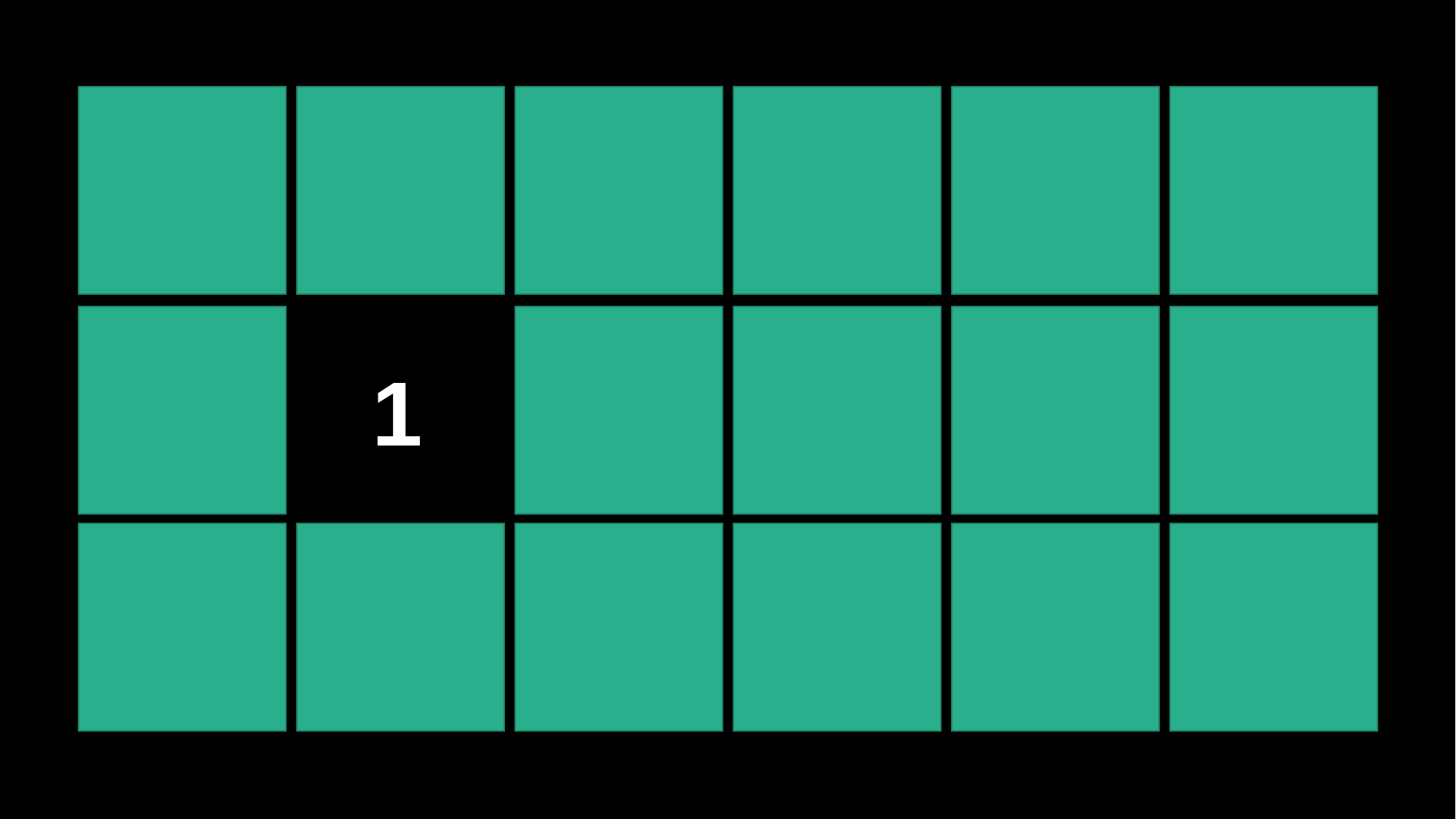

6
4
3

1
8

# 5
2
7
9